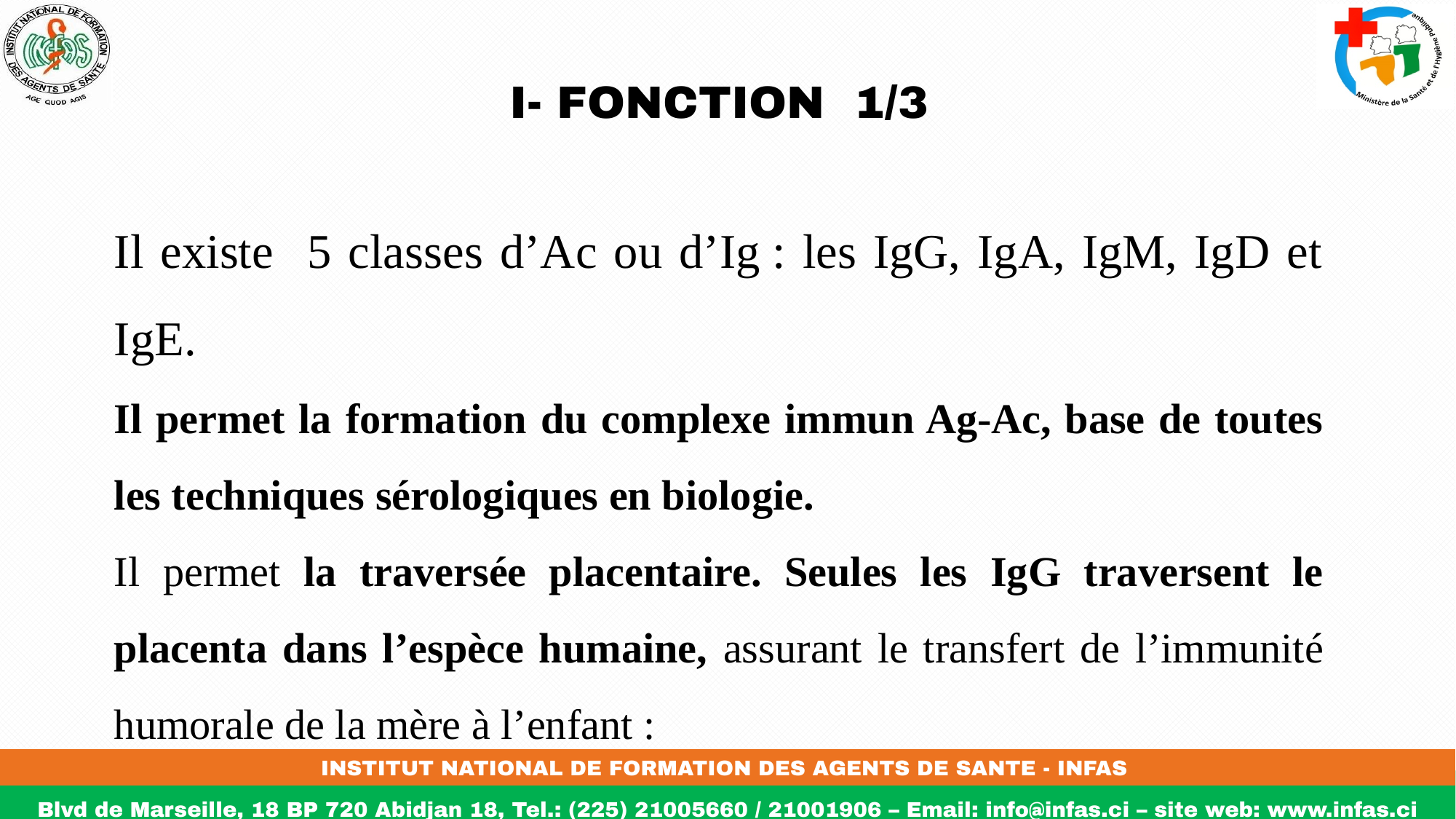

# I- FONCTION  1/3
Il existe  5 classes d’Ac ou d’Ig : les IgG, IgA, IgM, IgD et IgE.
Il permet la formation du complexe immun Ag-Ac, base de toutes les techniques sérologiques en biologie.
Il permet la traversée placentaire. Seules les IgG traversent le placenta dans l’espèce humaine, assurant le transfert de l’immunité humorale de la mère à l’enfant :